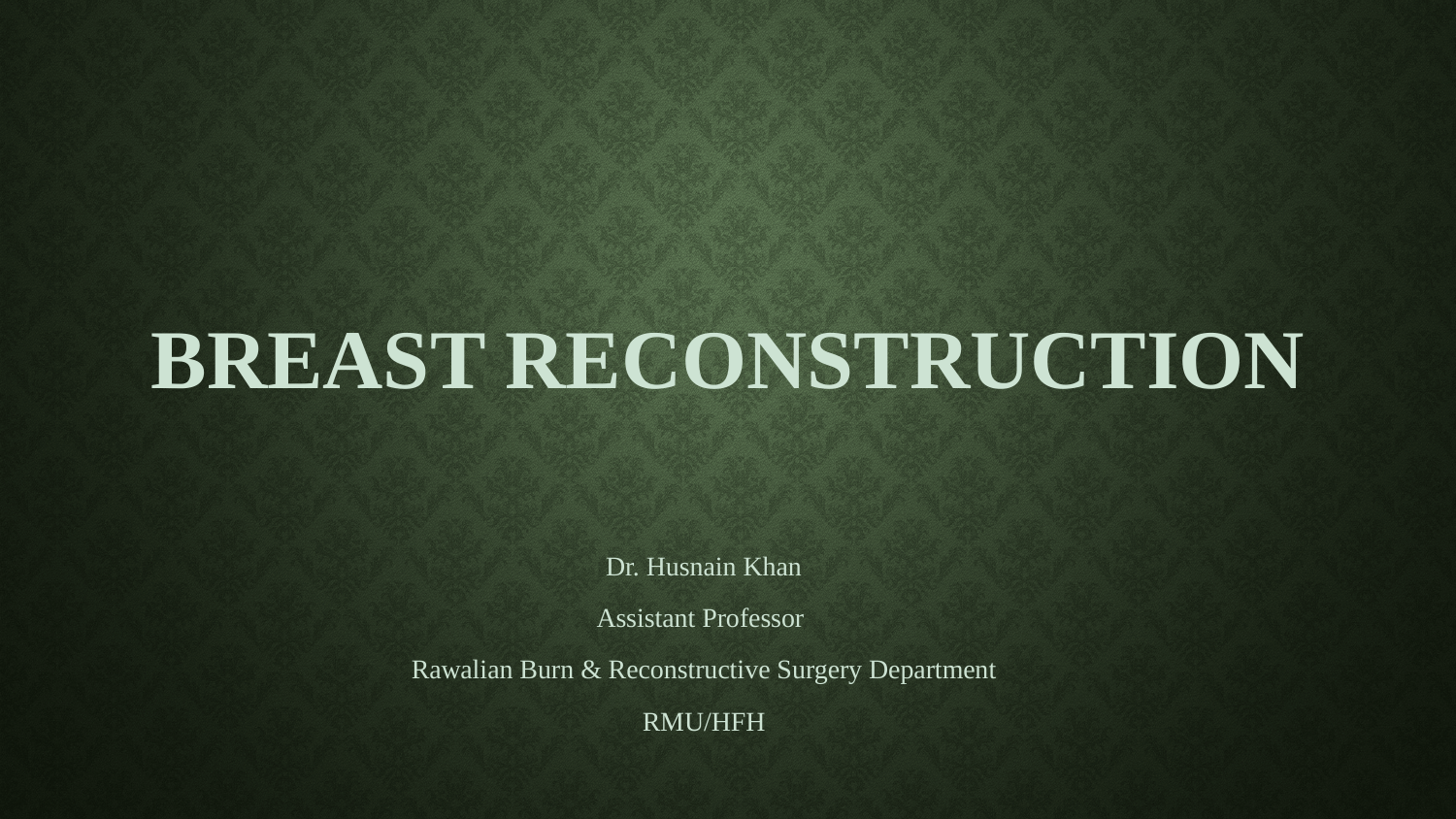

# BREAST RECONSTRUCTION
Dr. Husnain Khan
Assistant Professor
Rawalian Burn & Reconstructive Surgery Department
RMU/HFH